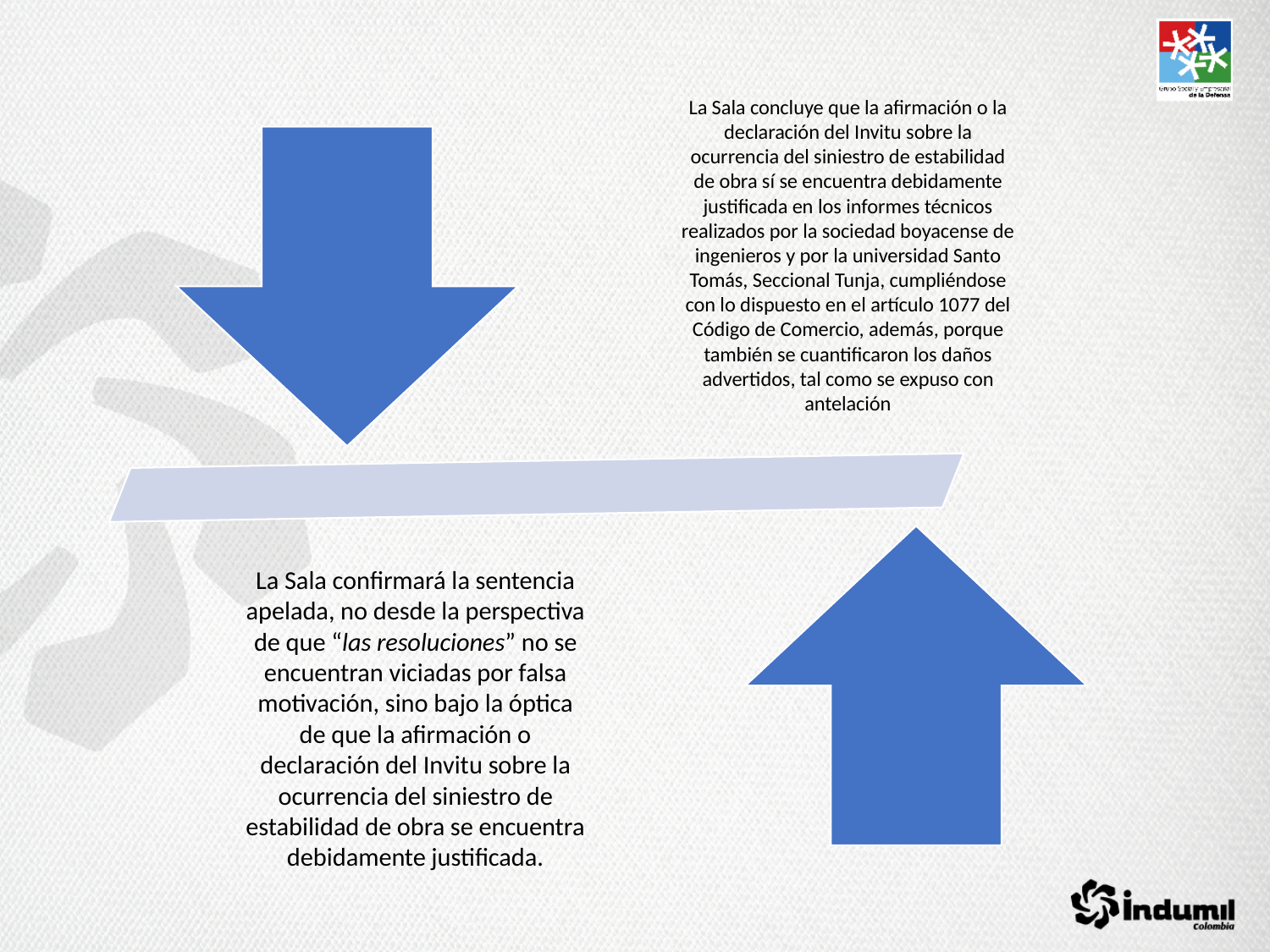

La Sala concluye que la afirmación o la declaración del Invitu sobre la ocurrencia del siniestro de estabilidad de obra sí se encuentra debidamente justificada en los informes técnicos realizados por la sociedad boyacense de ingenieros y por la universidad Santo Tomás, Seccional Tunja, cumpliéndose con lo dispuesto en el artículo 1077 del Código de Comercio, además, porque también se cuantificaron los daños advertidos, tal como se expuso con antelación
La Sala confirmará la sentencia apelada, no desde la perspectiva de que “las resoluciones” no se encuentran viciadas por falsa motivación, sino bajo la óptica de que la afirmación o declaración del Invitu sobre la ocurrencia del siniestro de estabilidad de obra se encuentra debidamente justificada.